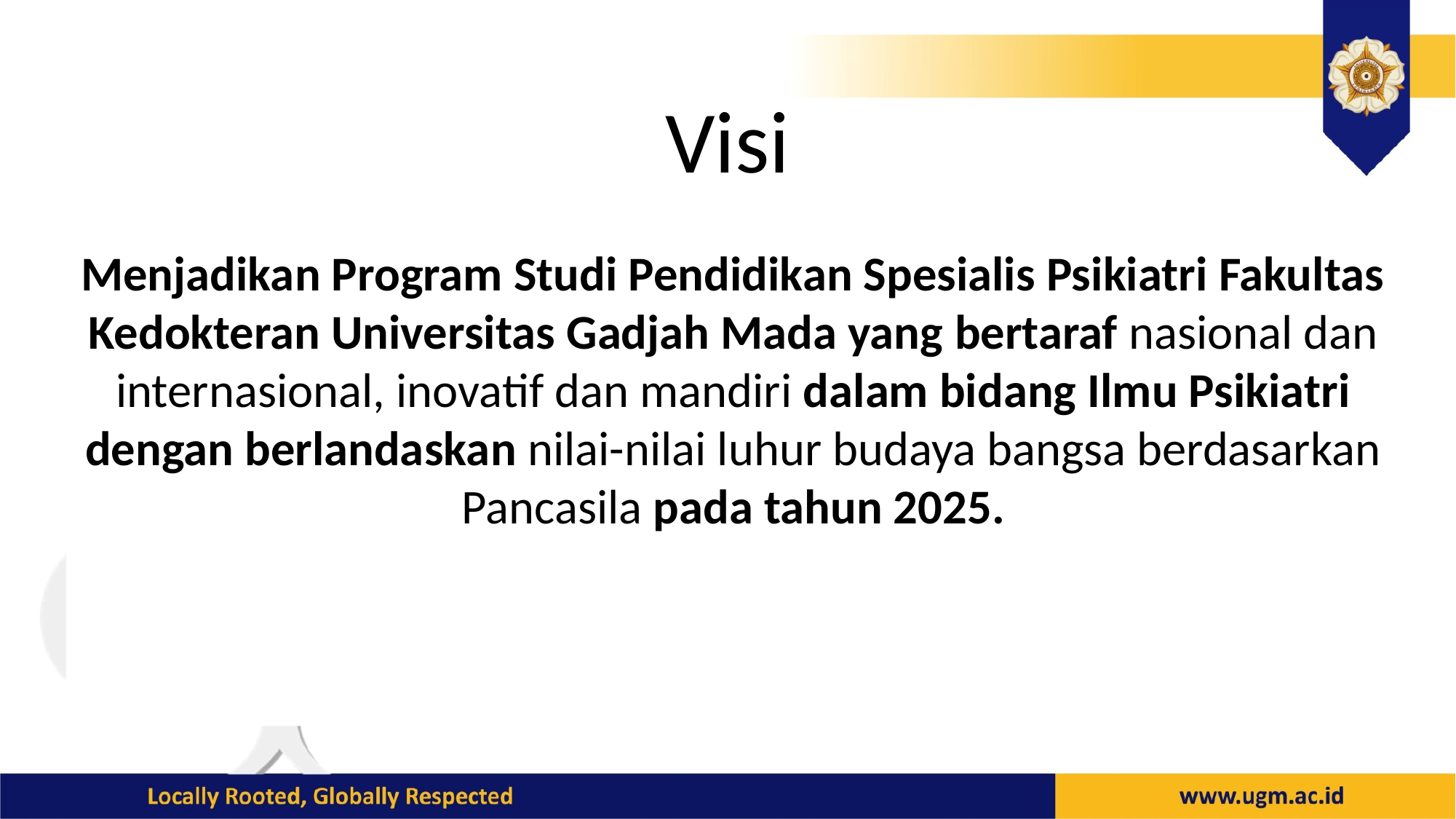

# Visi
Menjadikan Program Studi Pendidikan Spesialis Psikiatri Fakultas Kedokteran Universitas Gadjah Mada yang bertaraf nasional dan internasional, inovatif dan mandiri dalam bidang Ilmu Psikiatri dengan berlandaskan nilai-nilai luhur budaya bangsa berdasarkan Pancasila pada tahun 2025.